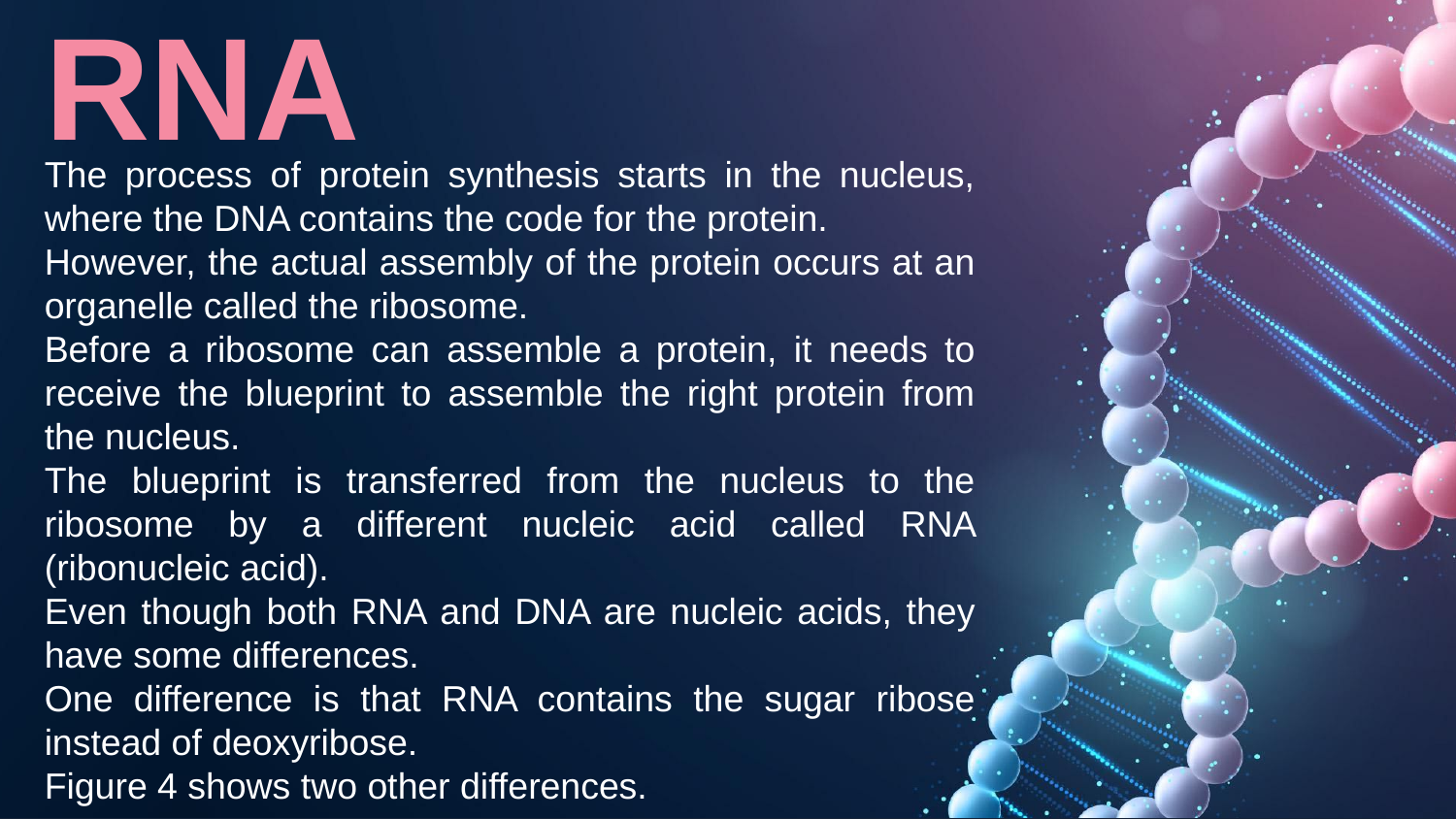

# RNA
The process of protein synthesis starts in the nucleus, where the DNA contains the code for the protein.
However, the actual assembly of the protein occurs at an organelle called the ribosome.
Before a ribosome can assemble a protein, it needs to receive the blueprint to assemble the right protein from the nucleus.
The blueprint is transferred from the nucleus to the ribosome by a different nucleic acid called RNA (ribonucleic acid).
Even though both RNA and DNA are nucleic acids, they have some differences.
One difference is that RNA contains the sugar ribose instead of deoxyribose.
Figure 4 shows two other differences.